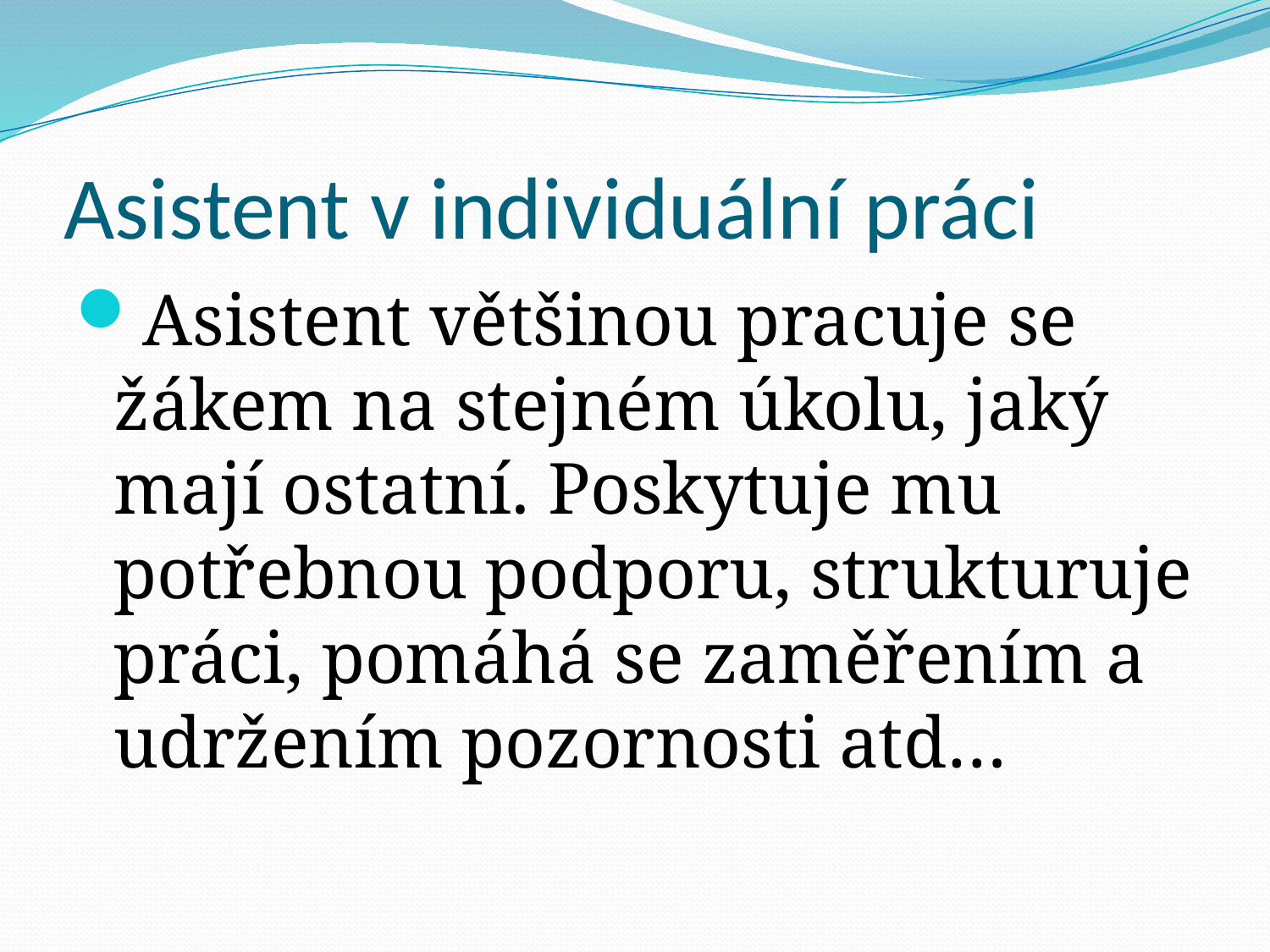

# Asistent v individuální práci
Asistent většinou pracuje se žákem na stejném úkolu, jaký mají ostatní. Poskytuje mu potřebnou podporu, strukturuje práci, pomáhá se zaměřením a udržením pozornosti atd…